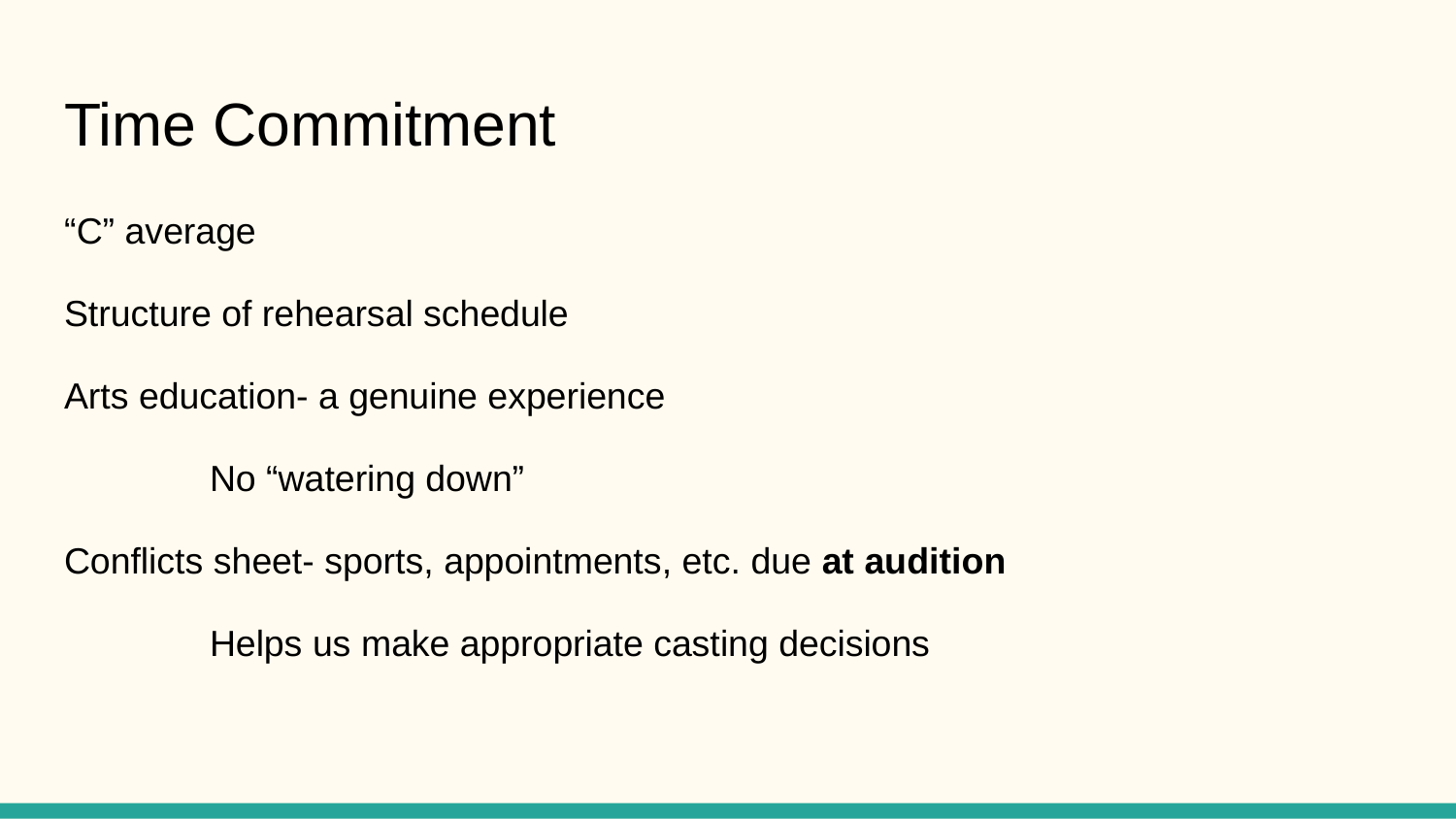

# Time Commitment
“C” average
Structure of rehearsal schedule
Arts education- a genuine experience
	No “watering down”
Conflicts sheet- sports, appointments, etc. due at audition
	Helps us make appropriate casting decisions